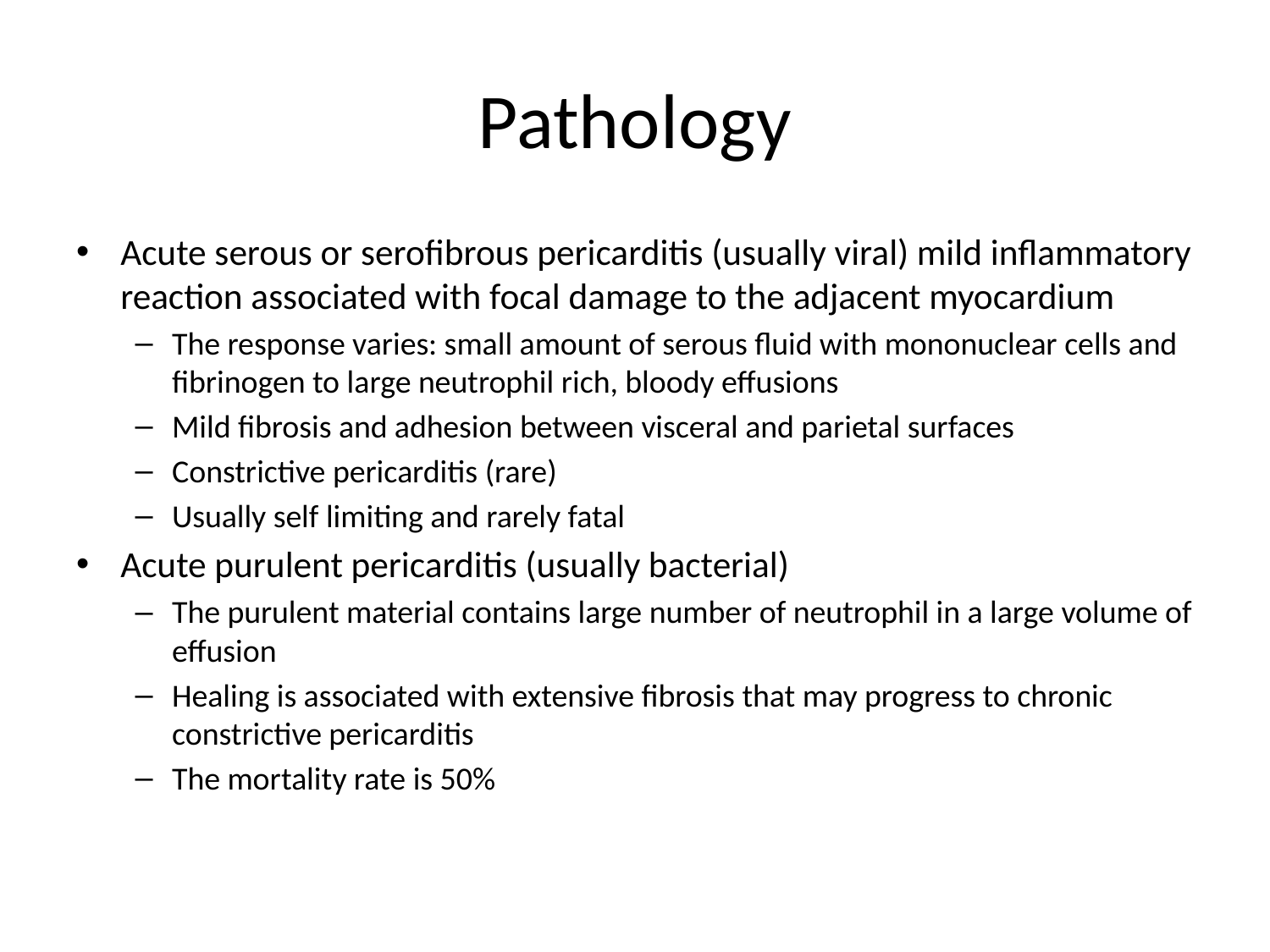

# Pathology
Acute serous or serofibrous pericarditis (usually viral) mild inflammatory reaction associated with focal damage to the adjacent myocardium
The response varies: small amount of serous fluid with mononuclear cells and fibrinogen to large neutrophil rich, bloody effusions
Mild fibrosis and adhesion between visceral and parietal surfaces
Constrictive pericarditis (rare)
Usually self limiting and rarely fatal
Acute purulent pericarditis (usually bacterial)
The purulent material contains large number of neutrophil in a large volume of effusion
Healing is associated with extensive fibrosis that may progress to chronic constrictive pericarditis
The mortality rate is 50%